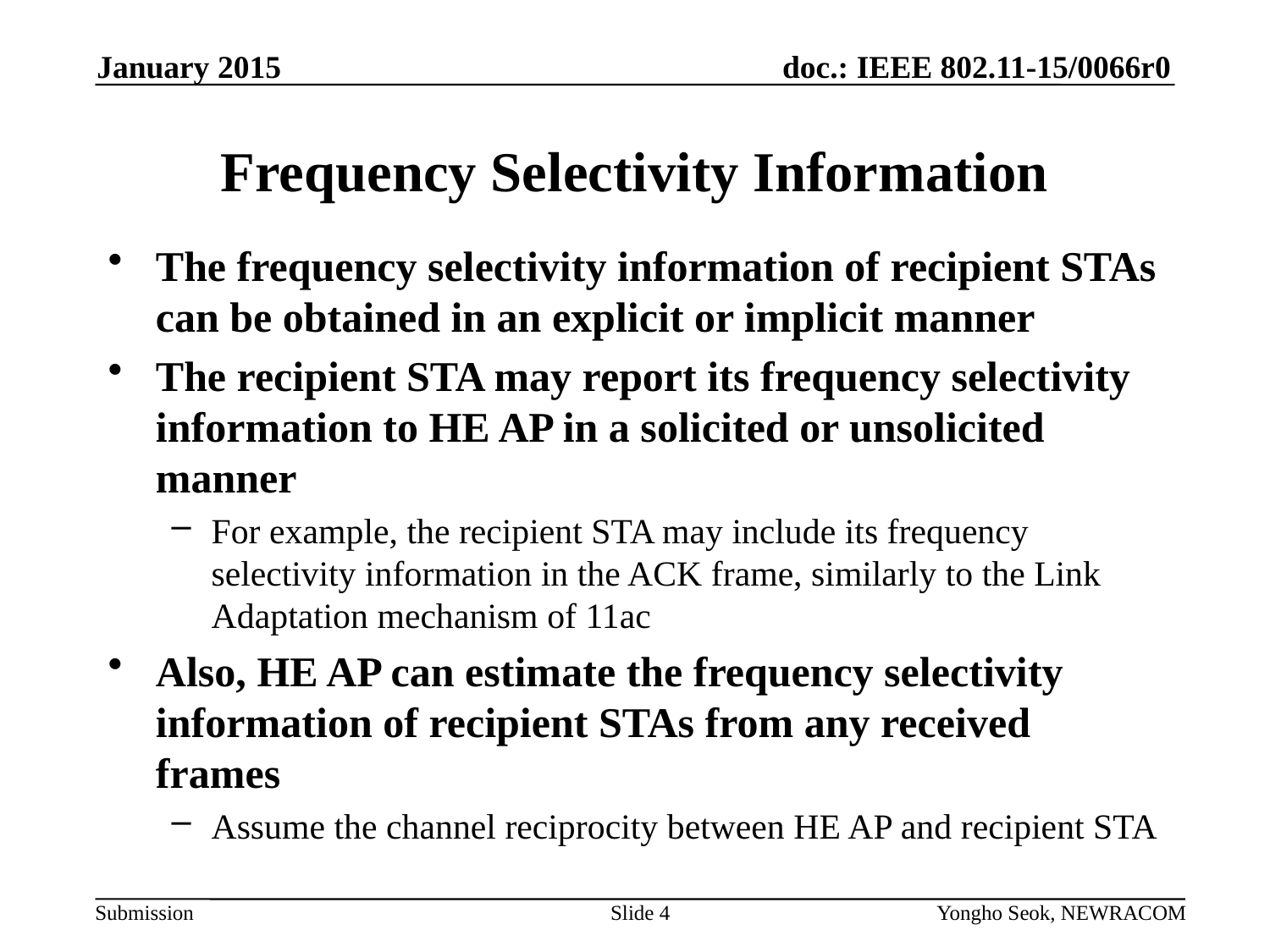

January 2015
# Frequency Selectivity Information
The frequency selectivity information of recipient STAs can be obtained in an explicit or implicit manner
The recipient STA may report its frequency selectivity information to HE AP in a solicited or unsolicited manner
For example, the recipient STA may include its frequency selectivity information in the ACK frame, similarly to the Link Adaptation mechanism of 11ac
Also, HE AP can estimate the frequency selectivity information of recipient STAs from any received frames
Assume the channel reciprocity between HE AP and recipient STA
Slide 4
Yongho Seok, NEWRACOM